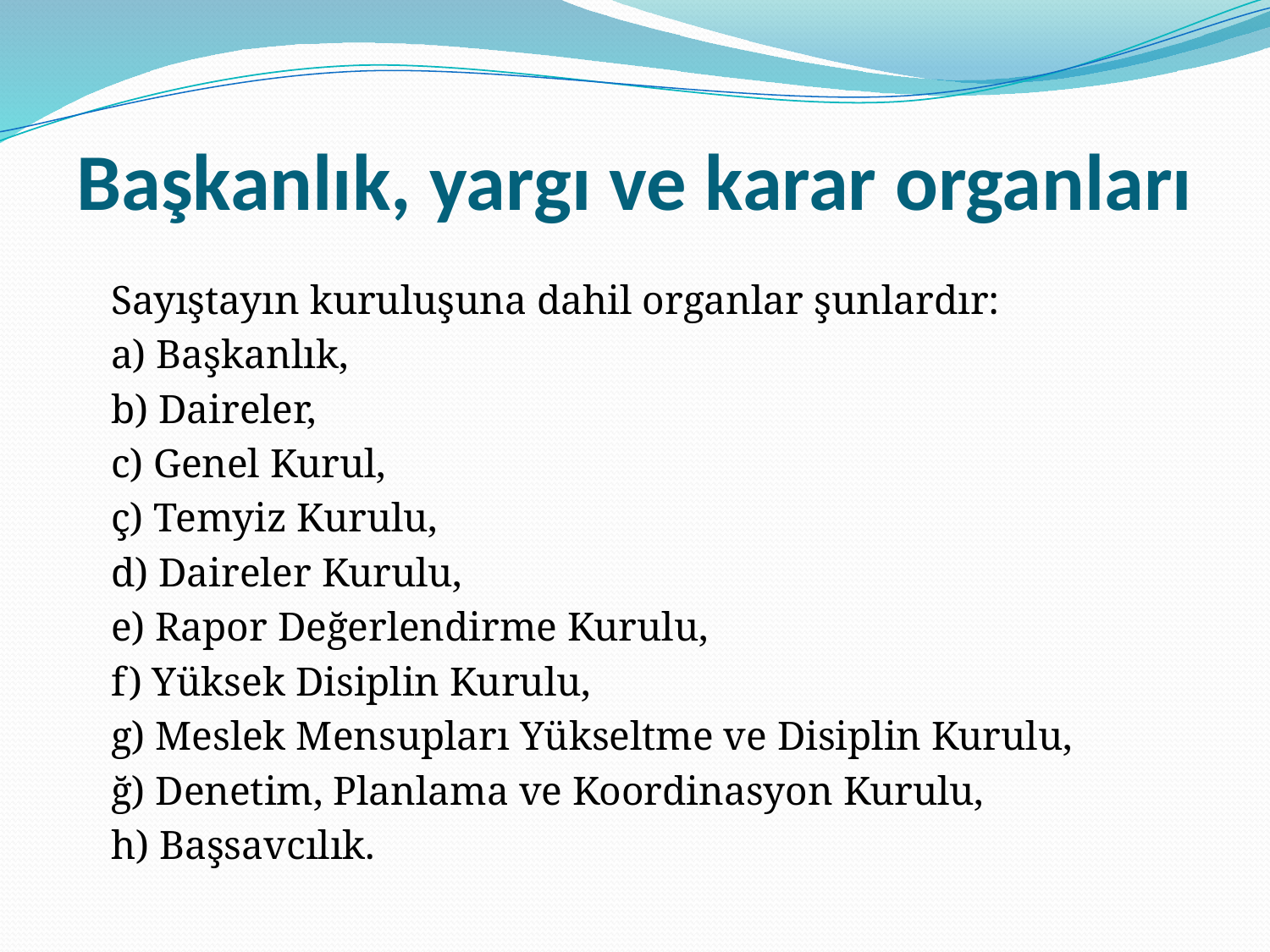

# Başkanlık, yargı ve karar organları
	Sayıştayın kuruluşuna dahil organlar şunlardır:
		a) Başkanlık,
		b) Daireler,
		c) Genel Kurul,
		ç) Temyiz Kurulu,
		d) Daireler Kurulu,
		e) Rapor Değerlendirme Kurulu,
		f) Yüksek Disiplin Kurulu,
		g) Meslek Mensupları Yükseltme ve Disiplin Kurulu,
		ğ) Denetim, Planlama ve Koordinasyon Kurulu,
		h) Başsavcılık.